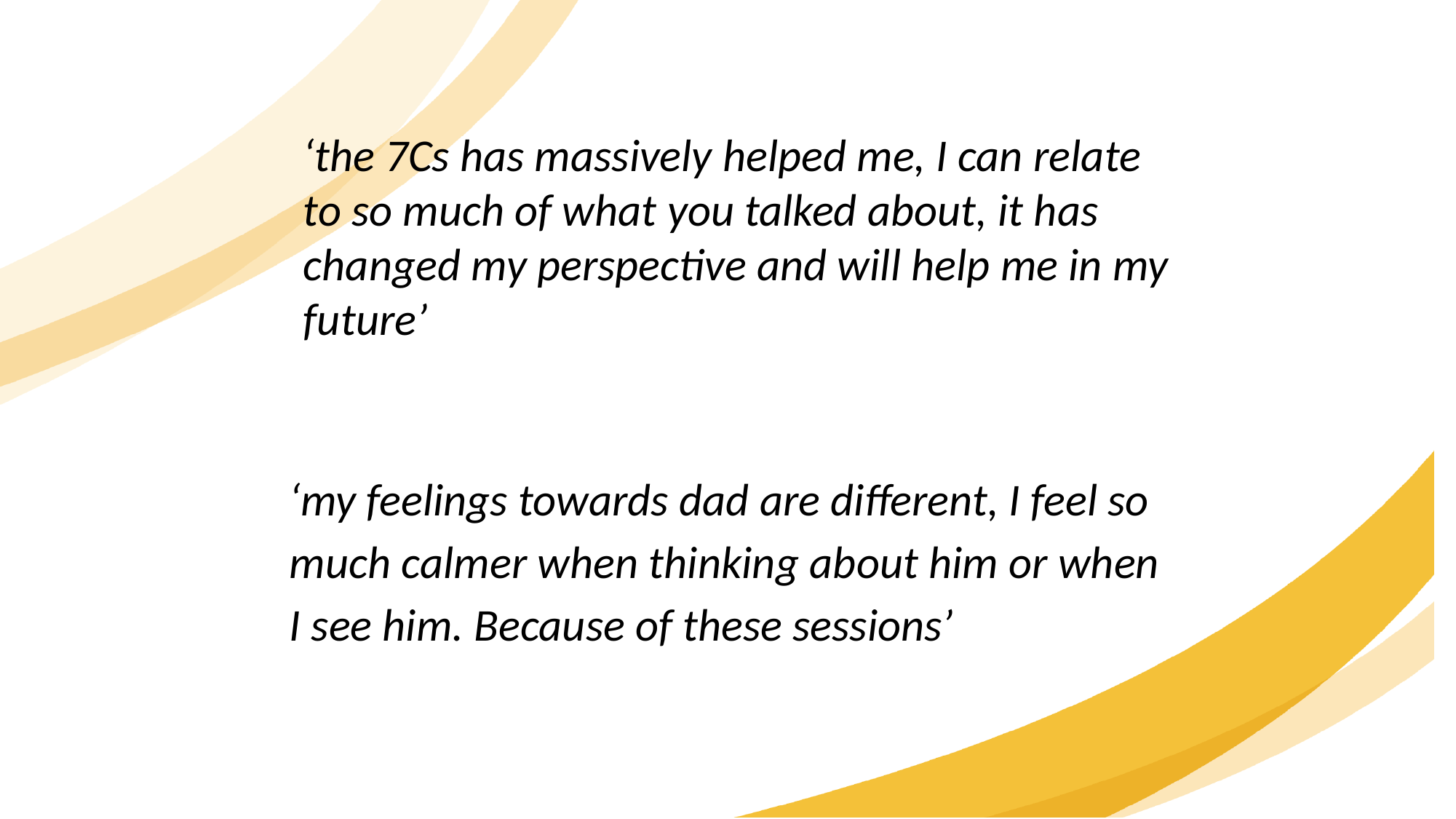

‘the 7Cs has massively helped me, I can relate to so much of what you talked about, it has changed my perspective and will help me in my future’

‘my feelings towards dad are different, I feel so much calmer when thinking about him or when I see him. Because of these sessions’